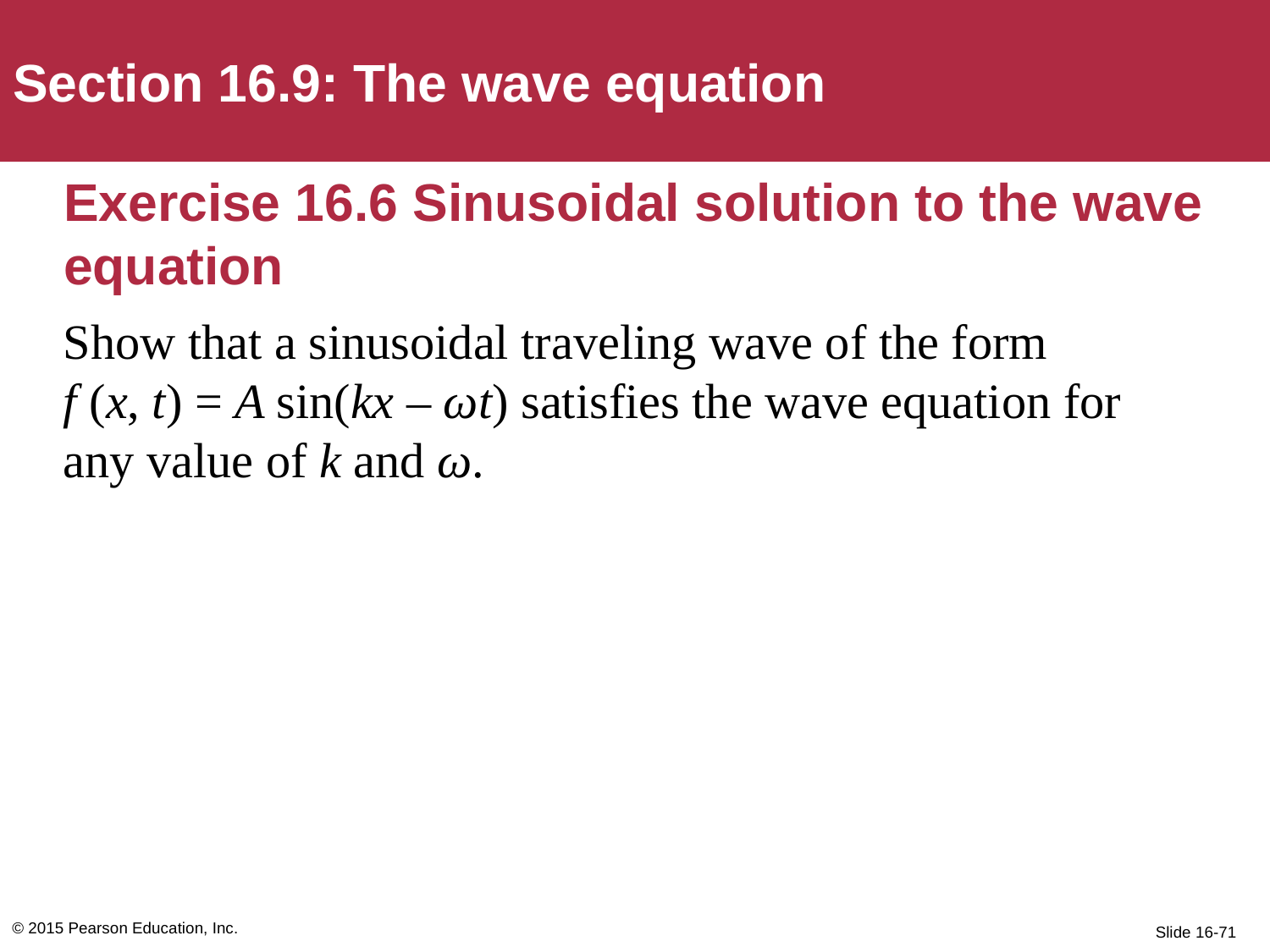

Section 16.9: The wave equation
# Exercise 16.6 Sinusoidal solution to the wave equation
Show that a sinusoidal traveling wave of the form
f (x, t) = A sin(kx – ωt) satisfies the wave equation for any value of k and ω.
© 2015 Pearson Education, Inc.